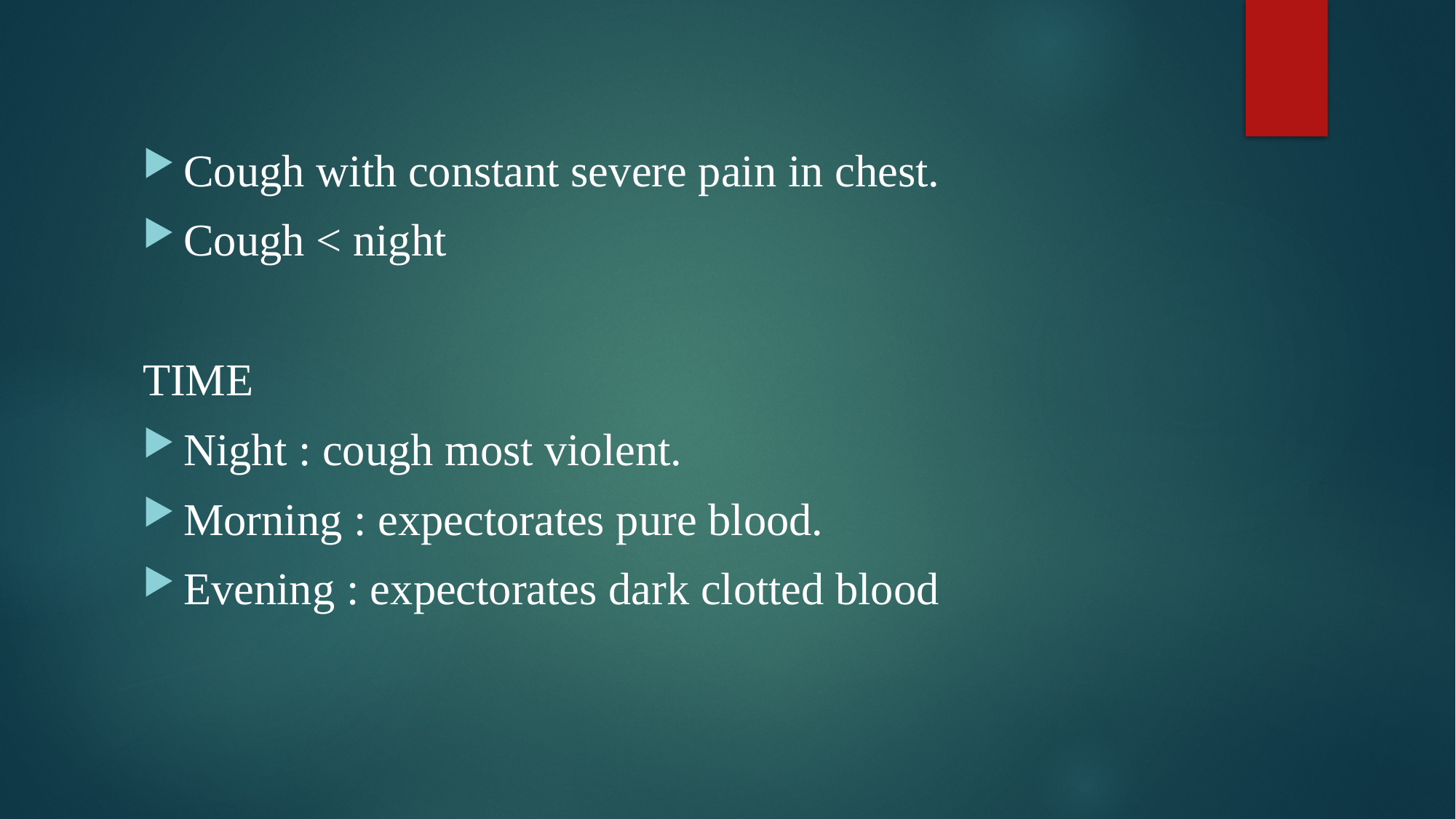

Cough with constant severe pain in chest.
Cough < night

TIME
Night : cough most violent.
Morning : expectorates pure blood.
Evening : expectorates dark clotted blood